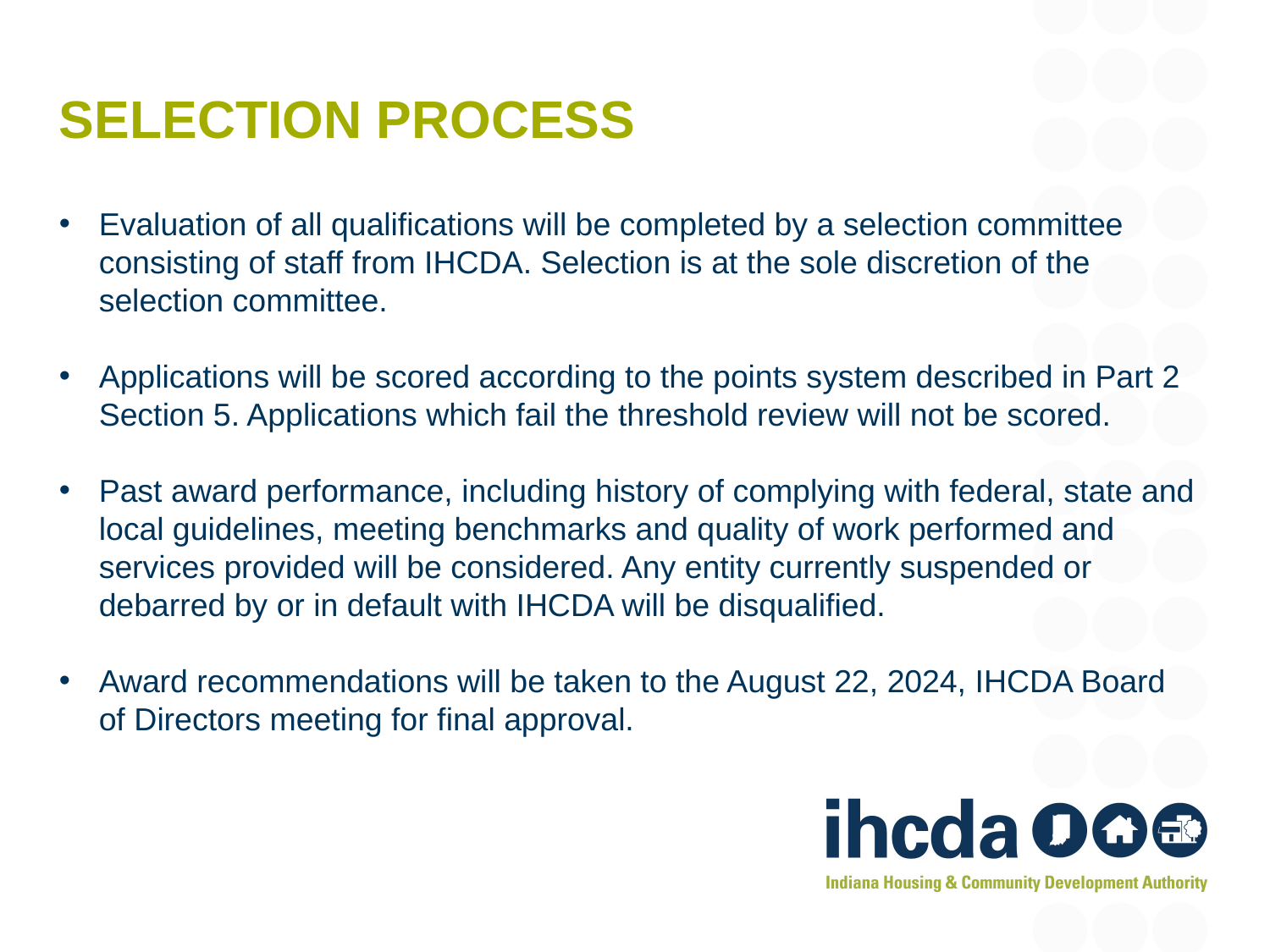

# Selection process
Evaluation of all qualifications will be completed by a selection committee consisting of staff from IHCDA. Selection is at the sole discretion of the selection committee.

Applications will be scored according to the points system described in Part 2 Section 5. Applications which fail the threshold review will not be scored.

Past award performance, including history of complying with federal, state and local guidelines, meeting benchmarks and quality of work performed and services provided will be considered. Any entity currently suspended or debarred by or in default with IHCDA will be disqualified.

Award recommendations will be taken to the August 22, 2024, IHCDA Board of Directors meeting for final approval.